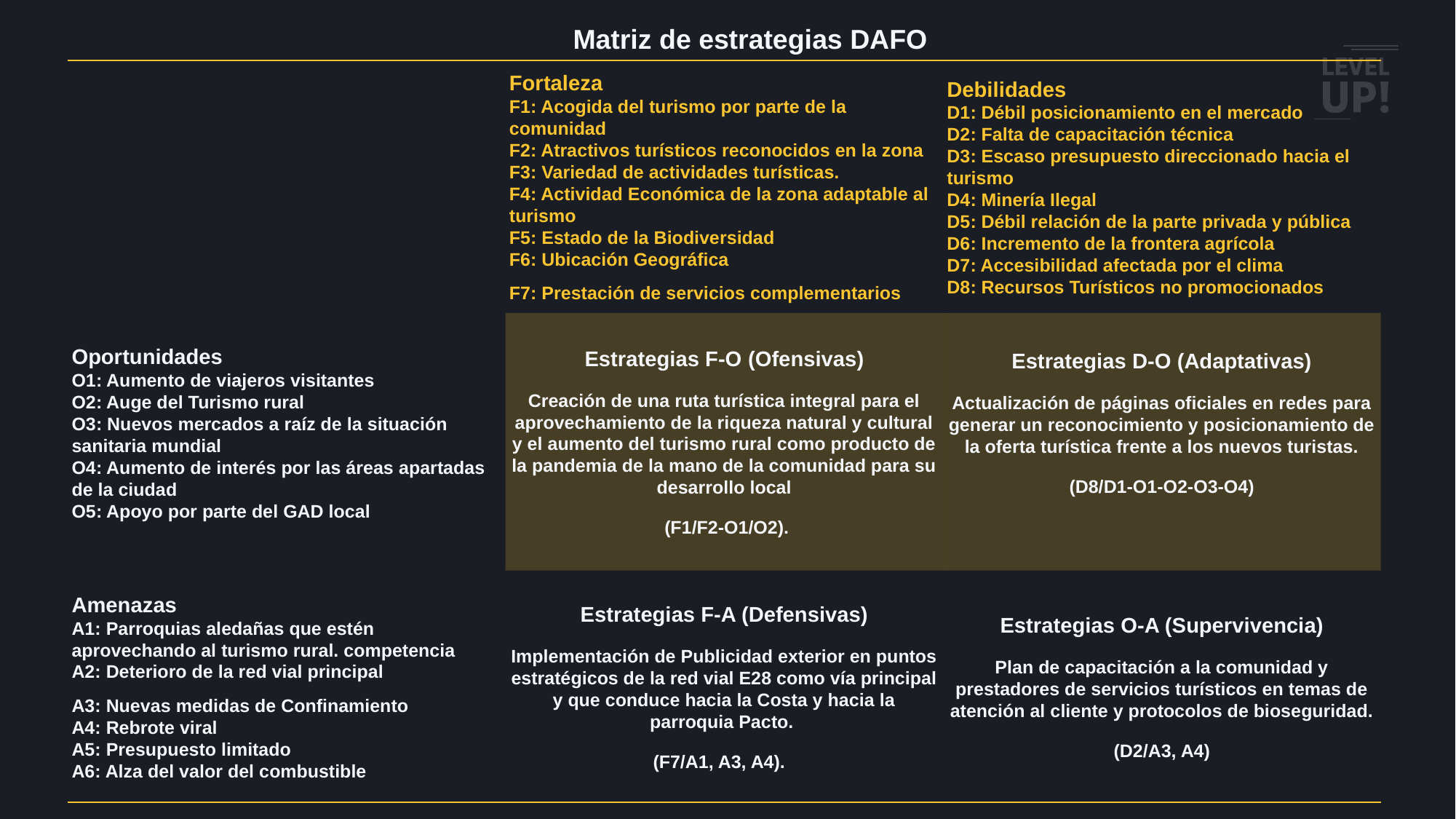

Matriz de estrategias DAFO
|  | Fortaleza F1: Acogida del turismo por parte de la comunidad F2: Atractivos turísticos reconocidos en la zona F3: Variedad de actividades turísticas. F4: Actividad Económica de la zona adaptable al turismo F5: Estado de la Biodiversidad F6: Ubicación Geográfica F7: Prestación de servicios complementarios | Debilidades D1: Débil posicionamiento en el mercado D2: Falta de capacitación técnica D3: Escaso presupuesto direccionado hacia el turismo D4: Minería Ilegal D5: Débil relación de la parte privada y pública D6: Incremento de la frontera agrícola D7: Accesibilidad afectada por el clima D8: Recursos Turísticos no promocionados |
| --- | --- | --- |
| Oportunidades O1: Aumento de viajeros visitantes O2: Auge del Turismo rural O3: Nuevos mercados a raíz de la situación sanitaria mundial O4: Aumento de interés por las áreas apartadas de la ciudad O5: Apoyo por parte del GAD local | Estrategias F-O (Ofensivas) Creación de una ruta turística integral para el aprovechamiento de la riqueza natural y cultural y el aumento del turismo rural como producto de la pandemia de la mano de la comunidad para su desarrollo local (F1/F2-O1/O2). | Estrategias D-O (Adaptativas) Actualización de páginas oficiales en redes para generar un reconocimiento y posicionamiento de la oferta turística frente a los nuevos turistas. (D8/D1-O1-O2-O3-O4) |
| Amenazas A1: Parroquias aledañas que estén aprovechando al turismo rural. competencia A2: Deterioro de la red vial principal A3: Nuevas medidas de Confinamiento A4: Rebrote viral A5: Presupuesto limitado A6: Alza del valor del combustible | Estrategias F-A (Defensivas) Implementación de Publicidad exterior en puntos estratégicos de la red vial E28 como vía principal y que conduce hacia la Costa y hacia la parroquia Pacto. (F7/A1, A3, A4). | Estrategias O-A (Supervivencia) Plan de capacitación a la comunidad y prestadores de servicios turísticos en temas de atención al cliente y protocolos de bioseguridad. (D2/A3, A4) |